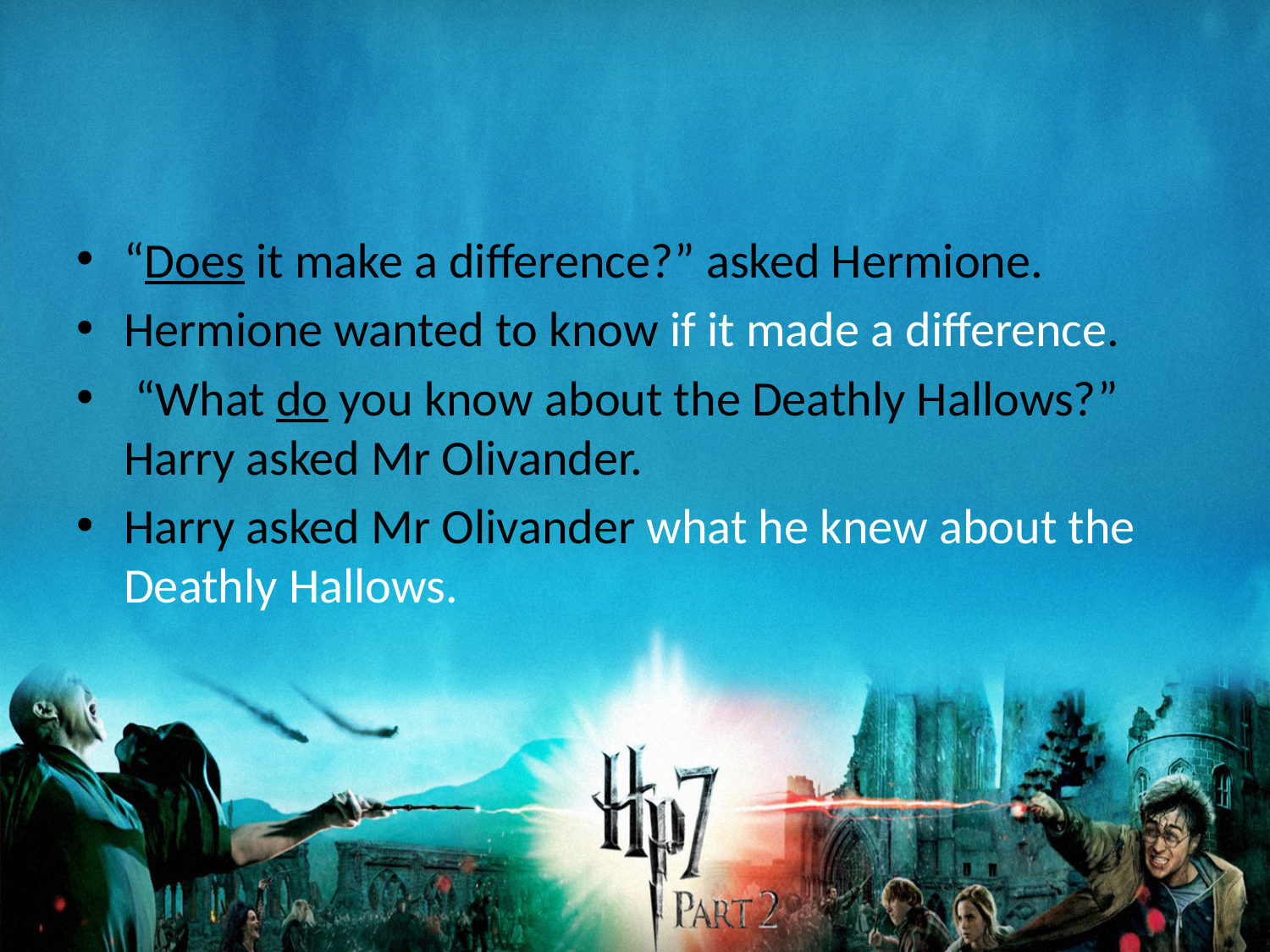

“Does it make a difference?” asked Hermione.
Hermione wanted to know if it made a difference.
 “What do you know about the Deathly Hallows?” Harry asked Mr Olivander.
Harry asked Mr Olivander what he knew about the Deathly Hallows.